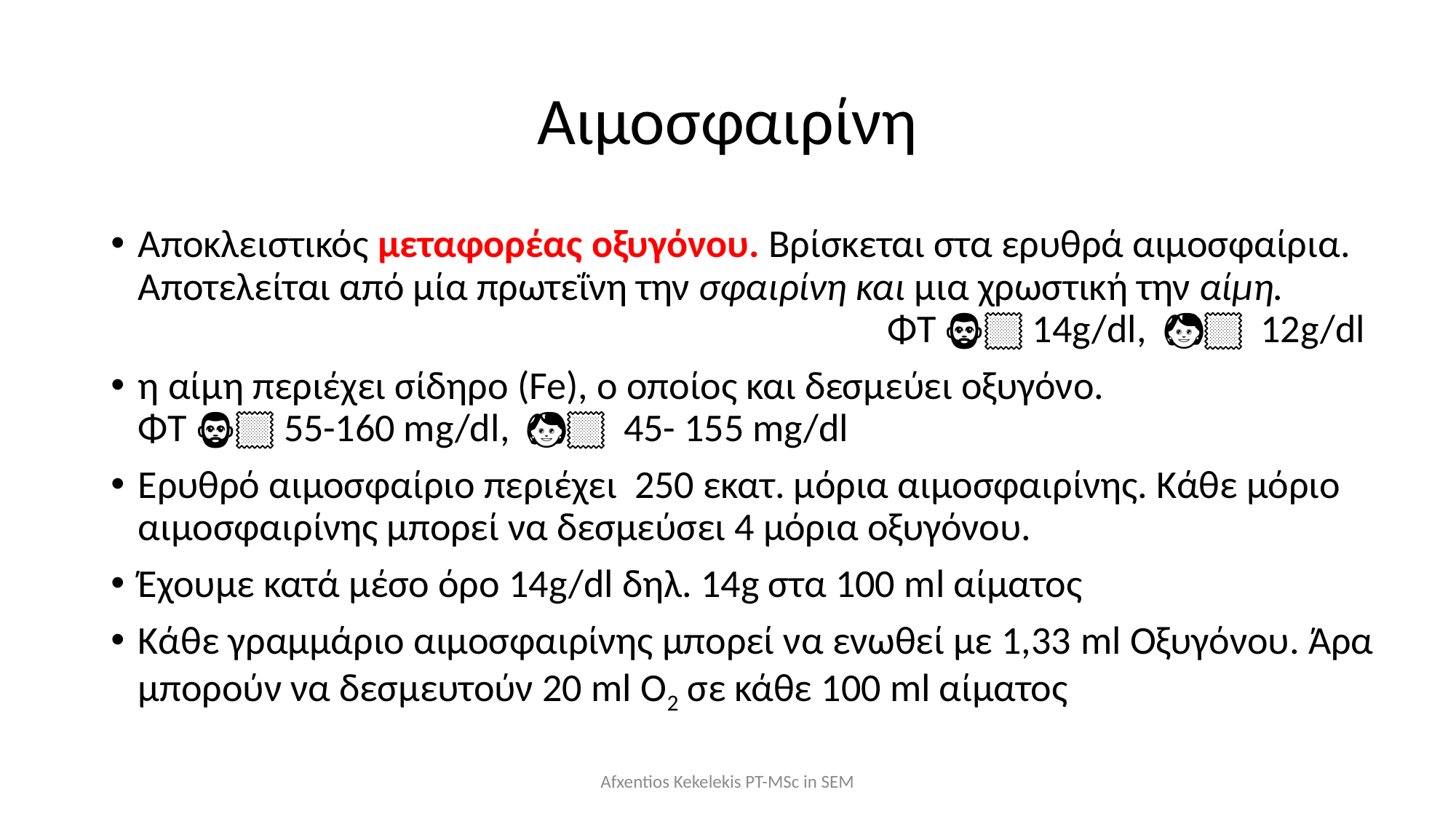

# Αιμοσφαιρίνη
Αποκλειστικός μεταφορέας οξυγόνου. Βρίσκεται στα ερυθρά αιμοσφαίρια. Αποτελείται από μία πρωτεΐνη την σφαιρίνη και μια χρωστική την αίμη.                                                                                                ΦΤ 🧔🏻 14g/dl,  👩🏻  12g/dl
η αίμη περιέχει σίδηρο (Fe), ο οποίος και δεσμεύει οξυγόνο.                           ΦΤ 🧔🏻 55-160 mg/dl,  👩🏻  45- 155 mg/dl
Ερυθρό αιμοσφαίριο περιέχει  250 εκατ. μόρια αιμοσφαιρίνης. Κάθε μόριο αιμοσφαιρίνης μπορεί να δεσμεύσει 4 μόρια οξυγόνου.
Έχουμε κατά μέσο όρο 14g/dl δηλ. 14g στα 100 ml αίματος
Κάθε γραμμάριο αιμοσφαιρίνης μπορεί να ενωθεί με 1,33 ml Οξυγόνου. Άρα μπορούν να δεσμευτούν 20 ml Ο2 σε κάθε 100 ml αίματος
Afxentios Kekelekis PT-MSc in SEM